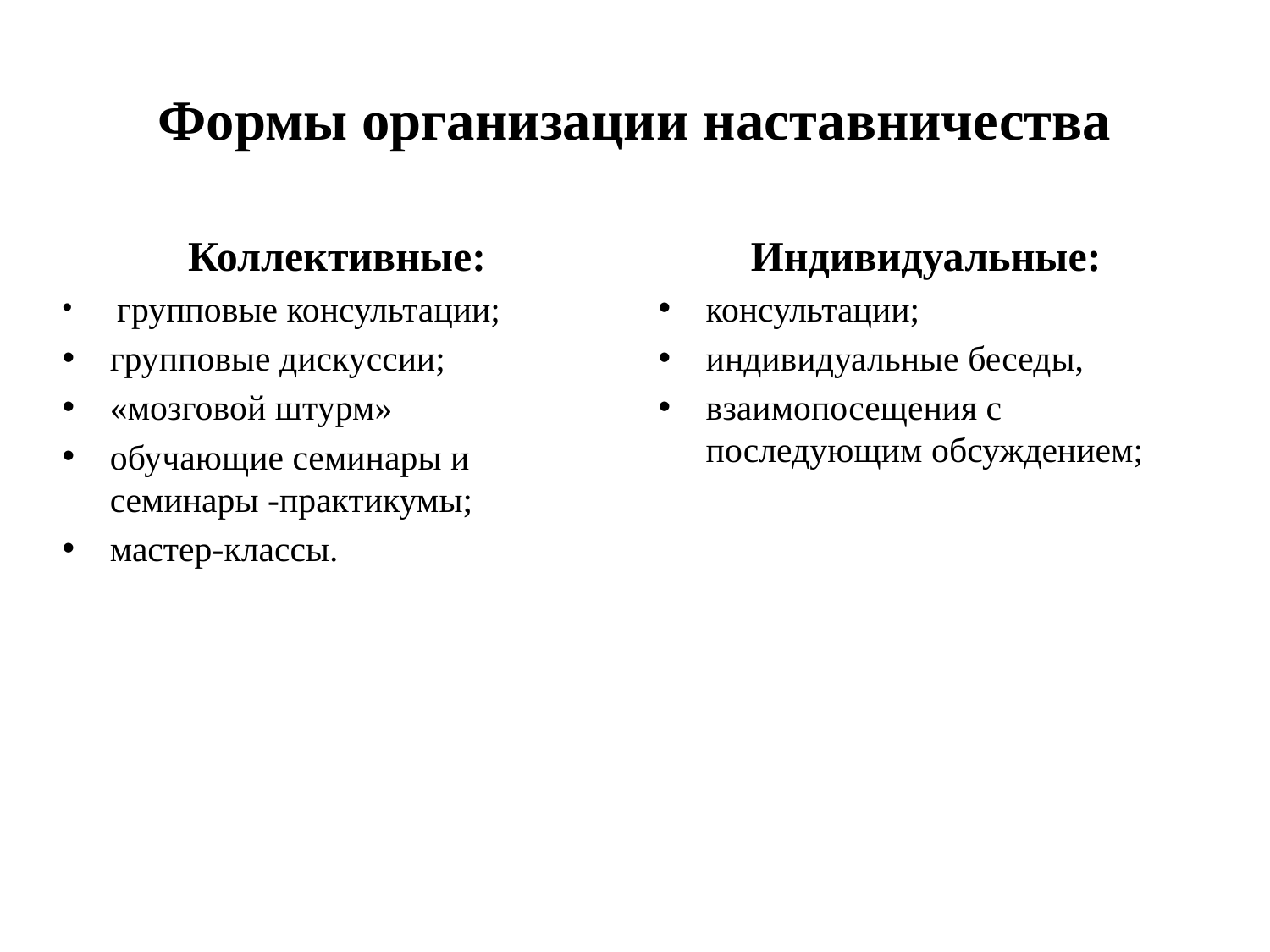

# Формы организации наставничества
Коллективные:
 групповые консультации;
групповые дискуссии;
«мозговой штурм»
обучающие семинары и семинары -практикумы;
мастер-классы.
Индивидуальные:
консультации;
индивидуальные беседы,
взаимопосещения с последующим обсуждением;